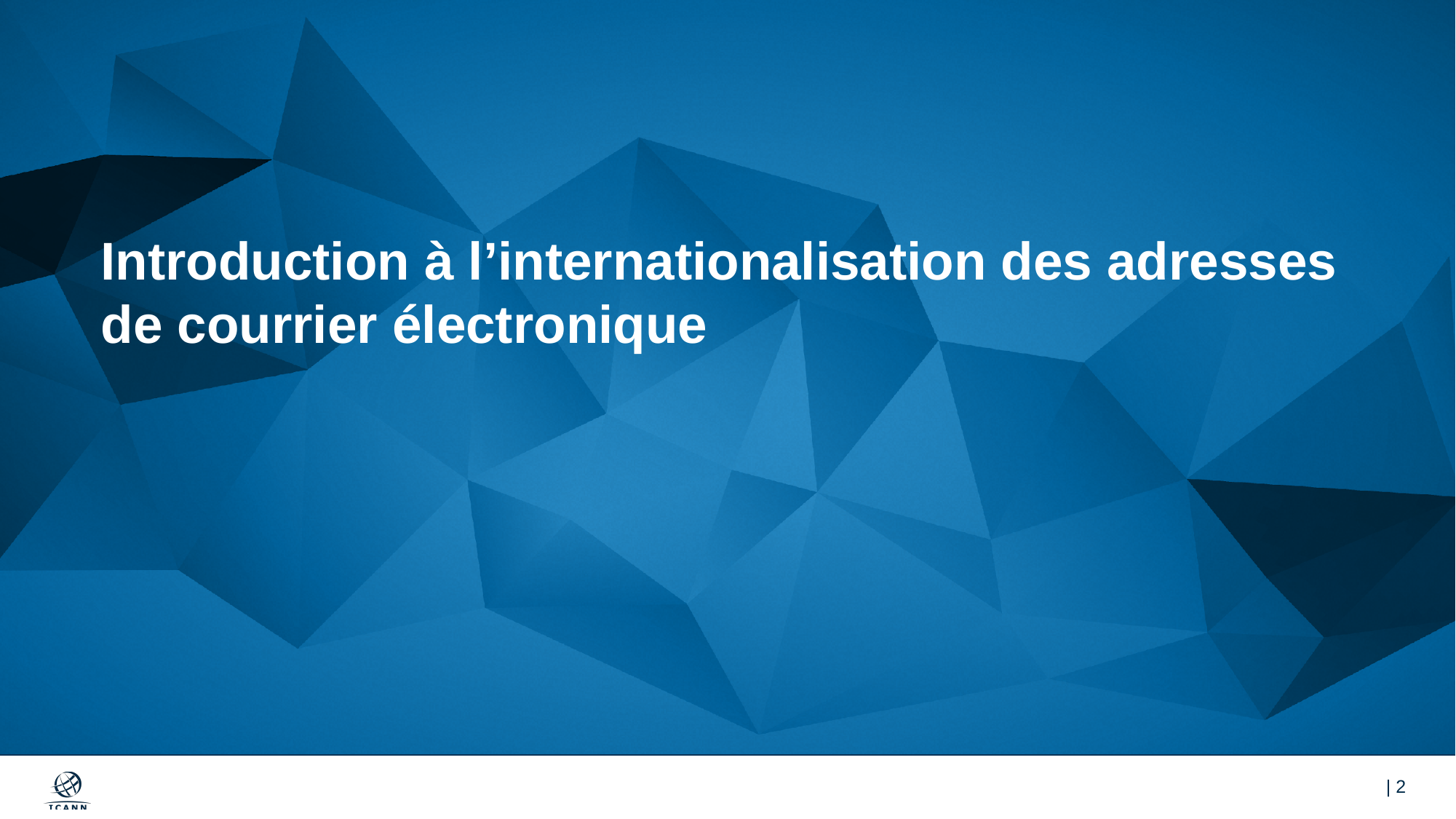

# Introduction à l’internationalisation des adresses de courrier électronique